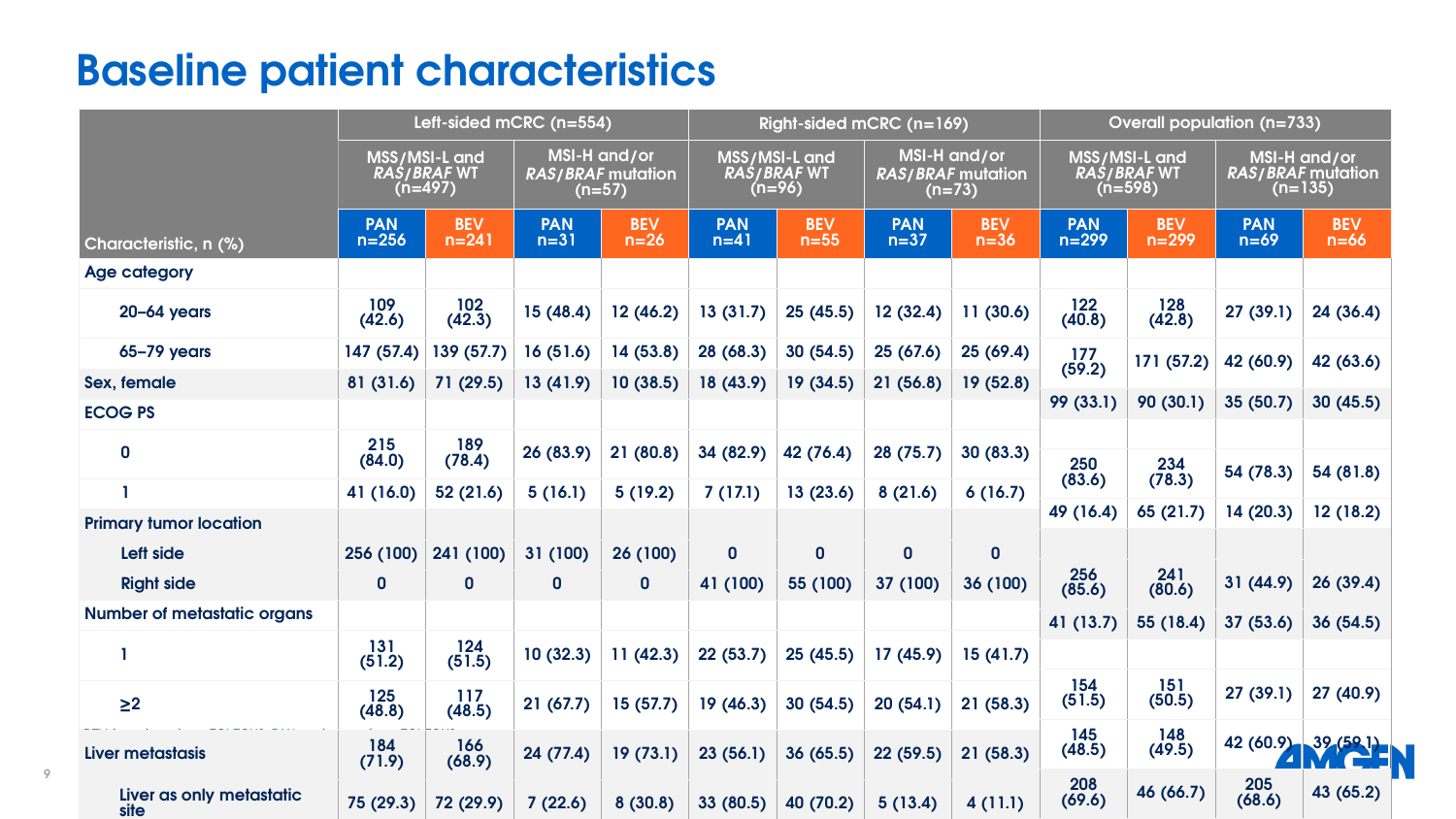

9
# Baseline patient characteristics
| Characteristic, n (%) | Left-sided mCRC (n=554) |  |  |  | Right-sided mCRC (n=169) |  |  |  |
| --- | --- | --- | --- | --- | --- | --- | --- | --- |
| Characteristic | MSS/MSI-L and RAS/BRAF WT (n=497) |  | MSI-H and/or RAS/BRAF mutation (n=57) |  | MSS/MSI-L and RAS/BRAF WT (n=96) |  | MSI-H and/or RAS/BRAF mutation (n=73) |  |
|  | PAN n=256 | BEV n=241 | PAN n=31 | BEV n=26 | PAN n=41 | BEV n=55 | PAN n=37 | BEV n=36 |
| Age category |  |  |  |  |  |  |  |  |
| 20–64 years | 109 (42.6) | 102 (42.3) | 15 (48.4) | 12 (46.2) | 13 (31.7) | 25 (45.5) | 12 (32.4) | 11 (30.6) |
| 65–79 years | 147 (57.4) | 139 (57.7) | 16 (51.6) | 14 (53.8) | 28 (68.3) | 30 (54.5) | 25 (67.6) | 25 (69.4) |
| Sex, female | 81 (31.6) | 71 (29.5) | 13 (41.9) | 10 (38.5) | 18 (43.9) | 19 (34.5) | 21 (56.8) | 19 (52.8) |
| ECOG PS |  |  |  |  |  |  |  |  |
| 0 | 215 (84.0) | 189 (78.4) | 26 (83.9) | 21 (80.8) | 34 (82.9) | 42 (76.4) | 28 (75.7) | 30 (83.3) |
| 1 | 41 (16.0) | 52 (21.6) | 5 (16.1) | 5 (19.2) | 7 (17.1) | 13 (23.6) | 8 (21.6) | 6 (16.7) |
| Primary tumor location |  |  |  |  |  |  |  |  |
| Left side | 256 (100) | 241 (100) | 31 (100) | 26 (100) | 0 | 0 | 0 | 0 |
| Right side | 0 | 0 | 0 | 0 | 41 (100) | 55 (100) | 37 (100) | 36 (100) |
| Number of metastatic organs |  |  |  |  |  |  |  |  |
| 1 | 131 (51.2) | 124 (51.5) | 10 (32.3) | 11 (42.3) | 22 (53.7) | 25 (45.5) | 17 (45.9) | 15 (41.7) |
| ≥2 | 125 (48.8) | 117 (48.5) | 21 (67.7) | 15 (57.7) | 19 (46.3) | 30 (54.5) | 20 (54.1) | 21 (58.3) |
| Liver metastasis | 184 (71.9) | 166 (68.9) | 24 (77.4) | 19 (73.1) | 23 (56.1) | 36 (65.5) | 22 (59.5) | 21 (58.3) |
| Liver as only metastatic site | 75 (29.3) | 72 (29.9) | 7 (22.6) | 8 (30.8) | 33 (80.5) | 40 (70.2) | 5 (13.4) | 4 (11.1) |
| Prior primary tumor resection | 159 (62.1) | 159 (66.0) | 12 (38.7) | 16 (61.5) | 29 (70.7) | 37 (67.3) | 20 (54.1) | 26 (72.2) |
| Overall population (n=733) |  |  |  |
| --- | --- | --- | --- |
| MSS/MSI-L and RAS/BRAF WT (n=598) |  | MSI-H and/or RAS/BRAF mutation (n=135) |  |
| PAN n=299 | BEV n=299 | PAN n=69 | BEV n=66 |
|  |  |  |  |
| 122 (40.8) | 128 (42.8) | 27 (39.1) | 24 (36.4) |
| 177 (59.2) | 171 (57.2) | 42 (60.9) | 42 (63.6) |
| 99 (33.1) | 90 (30.1) | 35 (50.7) | 30 (45.5) |
|  |  |  |  |
| 250 (83.6) | 234 (78.3) | 54 (78.3) | 54 (81.8) |
| 49 (16.4) | 65 (21.7) | 14 (20.3) | 12 (18.2) |
|  |  |  |  |
| 256 (85.6) | 241 (80.6) | 31 (44.9) | 26 (39.4) |
| 41 (13.7) | 55 (18.4) | 37 (53.6) | 36 (54.5) |
|  |  |  |  |
| 154 (51.5) | 151 (50.5) | 27 (39.1) | 27 (40.9) |
| 145 (48.5) | 148 (49.5) | 42 (60.9) | 39 (59.1) |
| 208 (69.6) | 46 (66.7) | 205 (68.6) | 43 (65.2) |
| 84 (28.1) | 89 (29.8) | 12 (17.4) | 13 (19.7) |
| 190 (63.5) | 199 (66.6) | 32 (46.4) | 45 (68.2) |
BEV, bevacizumab + mFOLFOX6; PAN, panitumumab + mFOLFOX6
Kentaro Yamazaki, MD, PhD